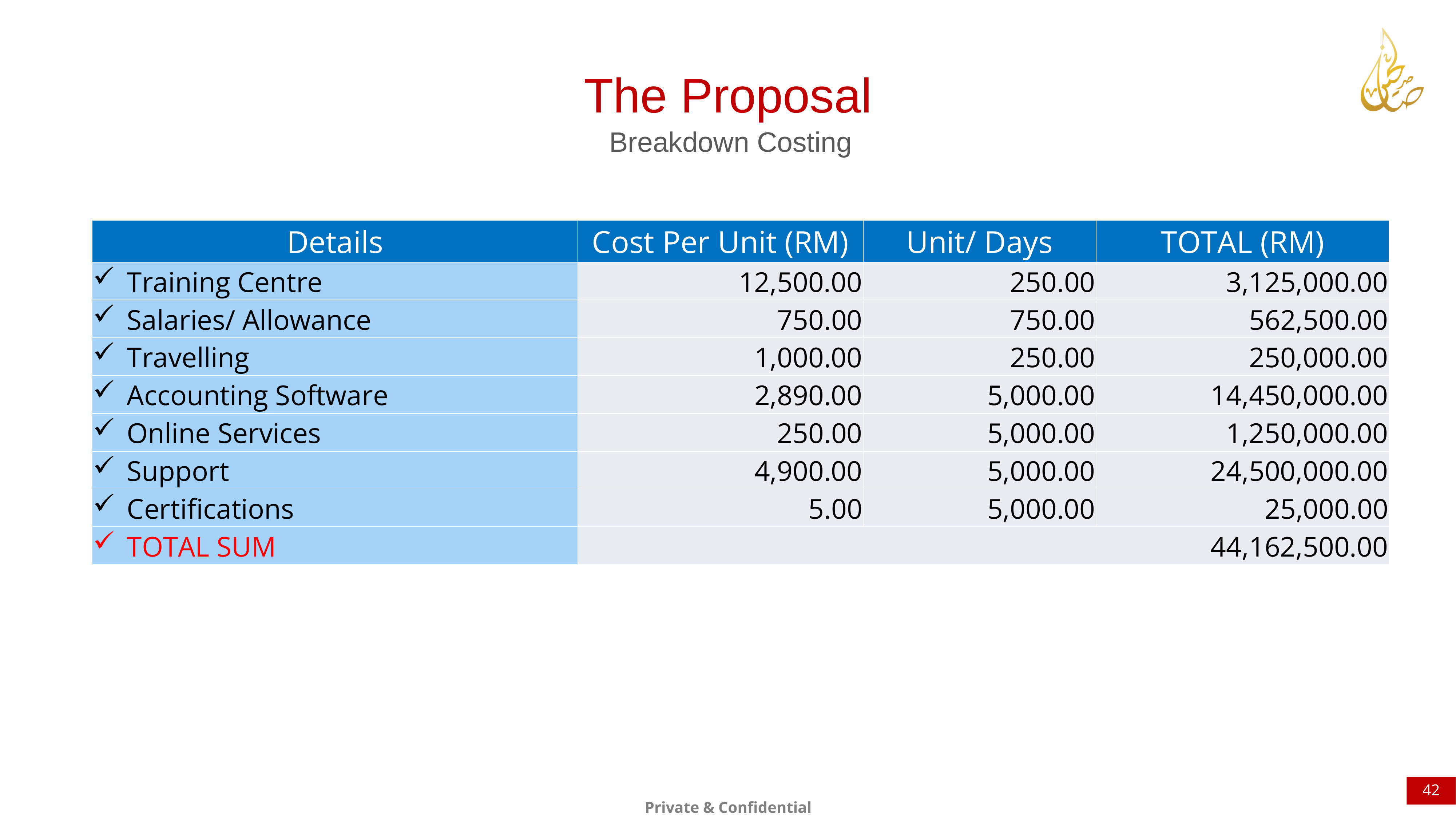

The Proposal

Breakdown Costing
| Details | Cost Per Unit (RM) | Unit/ Days | TOTAL (RM) |
| --- | --- | --- | --- |
| Training Centre | 12,500.00 | 250.00 | 3,125,000.00 |
| Salaries/ Allowance | 750.00 | 750.00 | 562,500.00 |
| Travelling | 1,000.00 | 250.00 | 250,000.00 |
| Accounting Software | 2,890.00 | 5,000.00 | 14,450,000.00 |
| Online Services | 250.00 | 5,000.00 | 1,250,000.00 |
| Support | 4,900.00 | 5,000.00 | 24,500,000.00 |
| Certifications | 5.00 | 5,000.00 | 25,000.00 |
| TOTAL SUM | 44,162,500.00 |  |  |
42